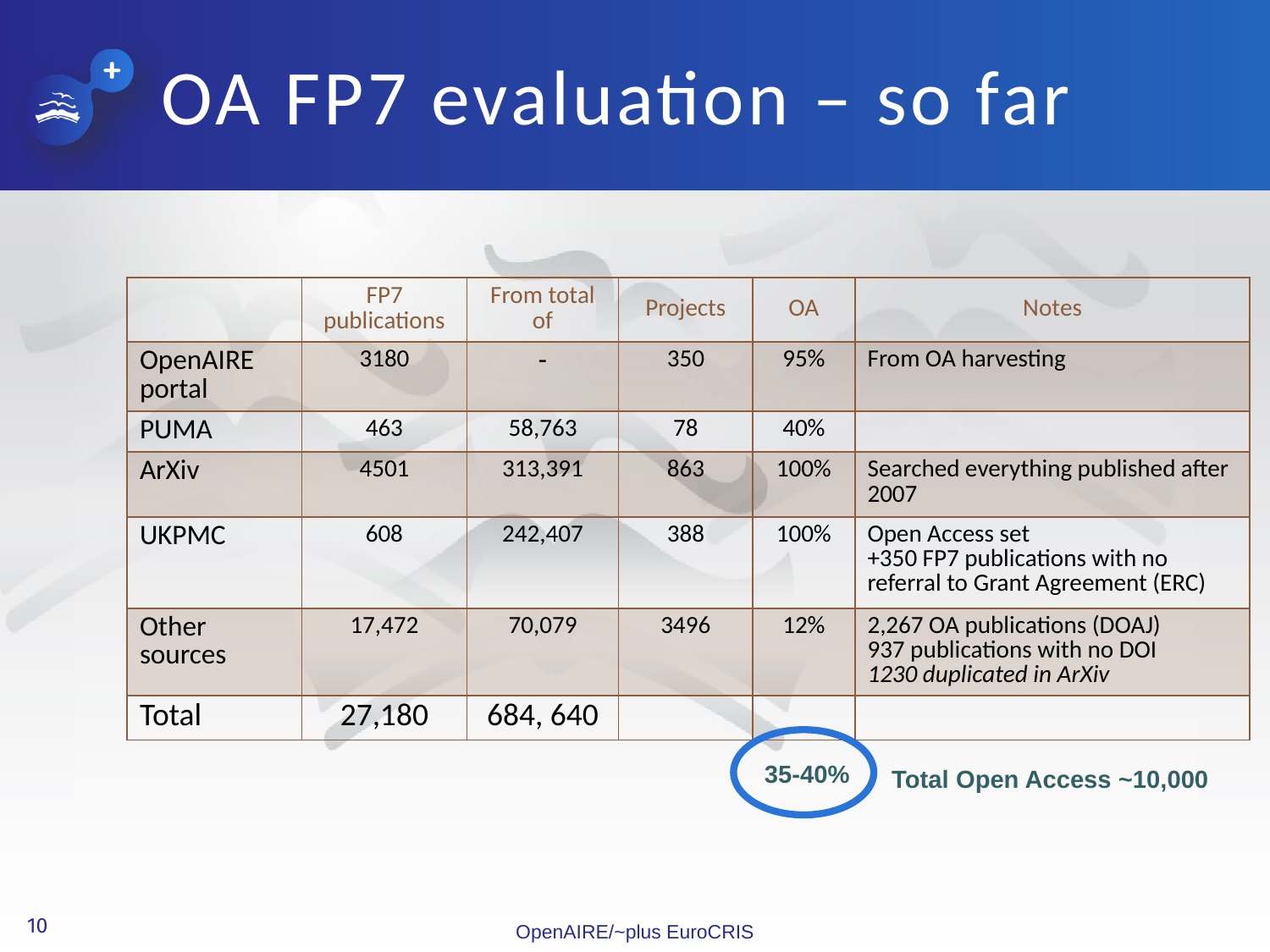

# OA FP7 evaluation – so far
|  | FP7 publications | From total of | Projects | OA | Notes |
| --- | --- | --- | --- | --- | --- |
| OpenAIRE portal | 3180 | - | 350 | 95% | From OA harvesting |
| PUMA | 463 | 58,763 | 78 | 40% |  |
| ArXiv | 4501 | 313,391 | 863 | 100% | Searched everything published after 2007 |
| UKPMC | 608 | 242,407 | 388 | 100% | Open Access set +350 FP7 publications with no referral to Grant Agreement (ERC) |
| Other sources | 17,472 | 70,079 | 3496 | 12% | 2,267 OA publications (DOAJ) 937 publications with no DOI 1230 duplicated in ArXiv |
| Total | 27,180 | 684, 640 |  |  |  |

35-40%

Total Open Access ~10,000

10
OpenAIRE/~plus EuroCRIS